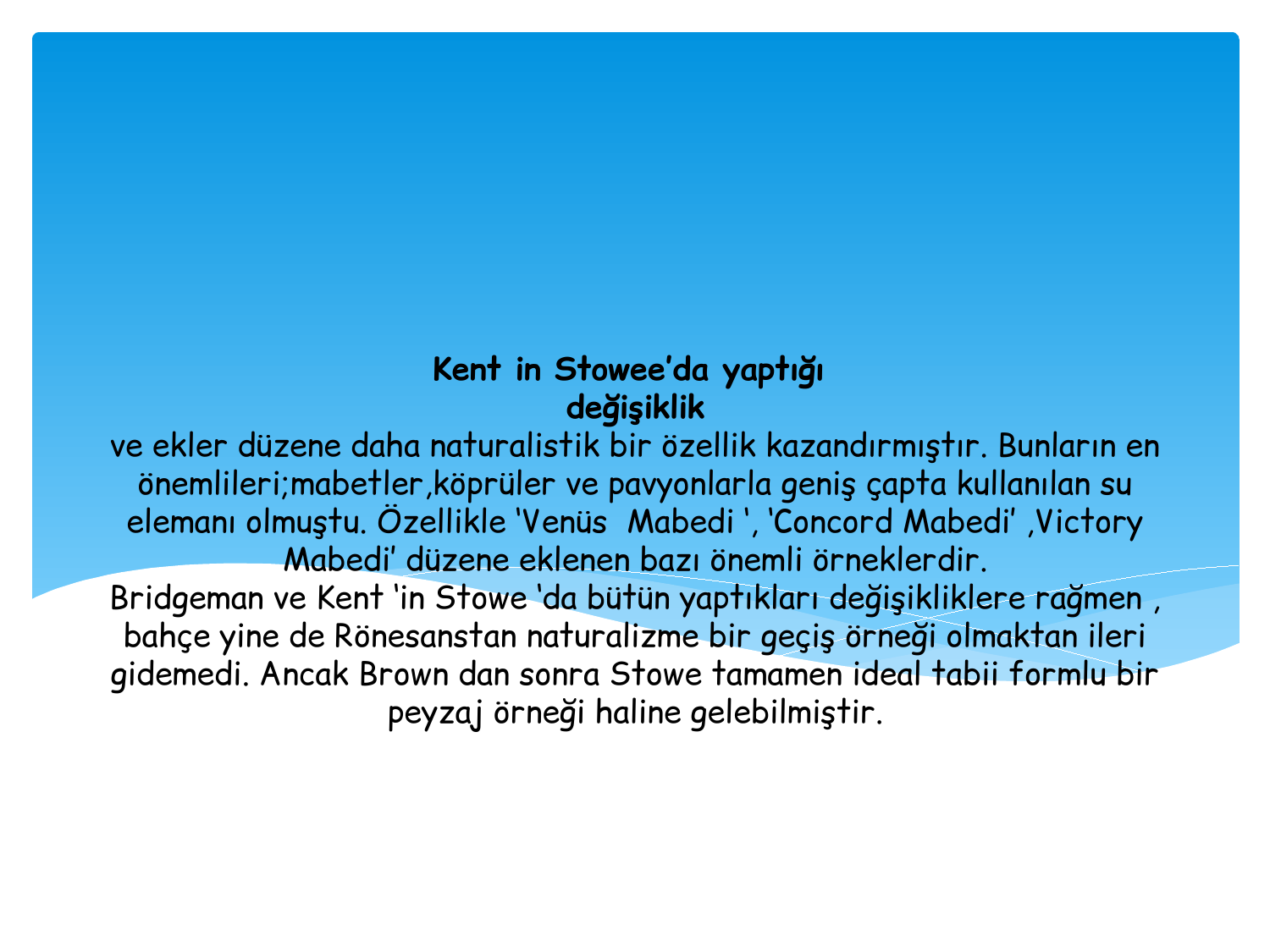

# Kent in Stowee’da yaptığı değişiklik ve ekler düzene daha naturalistik bir özellik kazandırmıştır. Bunların en önemlileri;mabetler,köprüler ve pavyonlarla geniş çapta kullanılan su elemanı olmuştu. Özellikle ‘Venüs  Mabedi ‘, ‘Concord Mabedi’ ,Victory Mabedi’ düzene eklenen bazı önemli örneklerdir. Bridgeman ve Kent ‘in Stowe ‘da bütün yaptıkları değişikliklere rağmen , bahçe yine de Rönesanstan naturalizme bir geçiş örneği olmaktan ileri gidemedi. Ancak Brown dan sonra Stowe tamamen ideal tabii formlu bir peyzaj örneği haline gelebilmiştir.